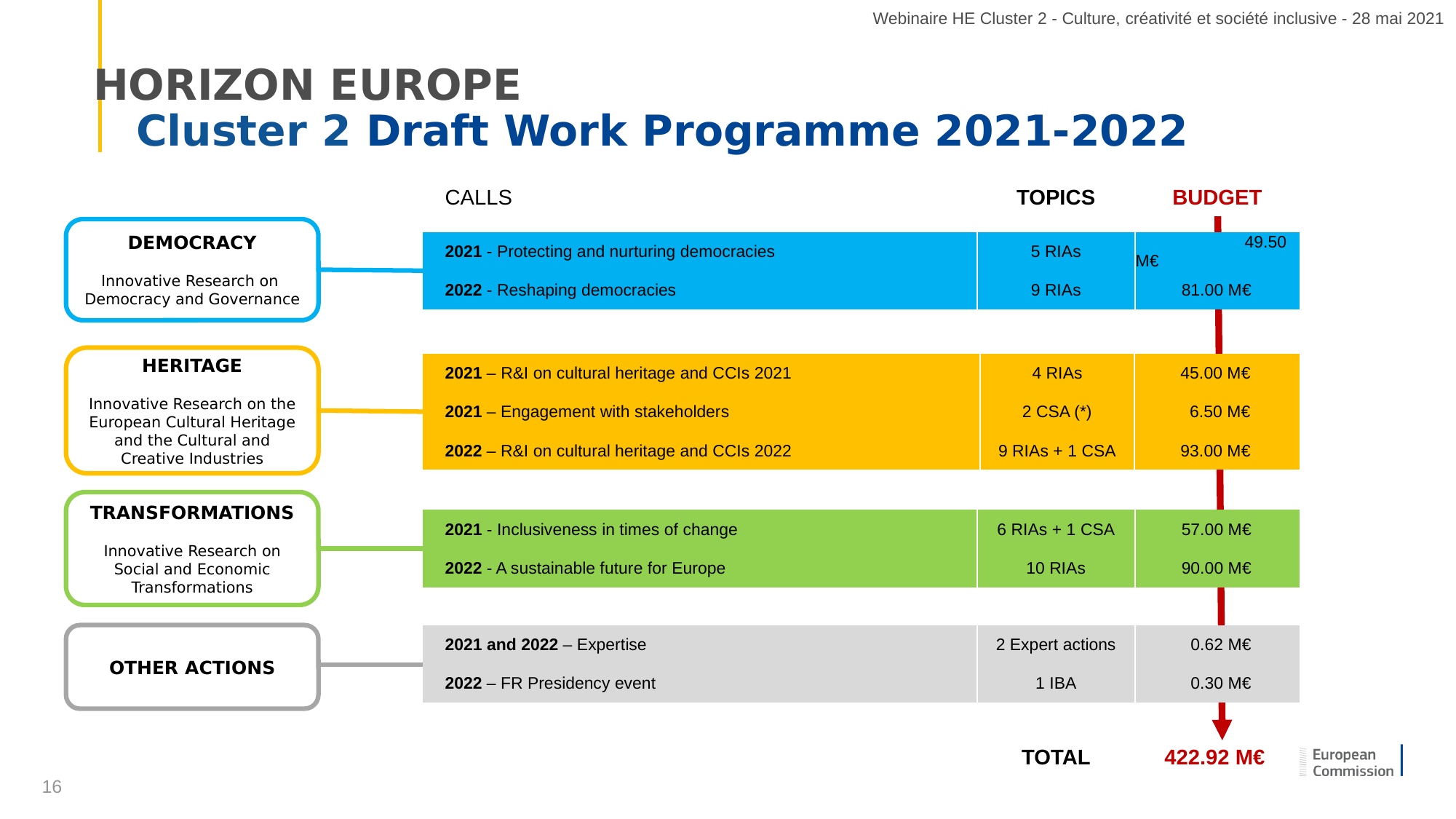

Webinaire HE Cluster 2 - Culture, créativité et société inclusive - 28 mai 2021
# HORIZON EUROPE Cluster 2 Draft Work Programme 2021-2022
| CALLS | TOPICS | BUDGET |
| --- | --- | --- |
DEMOCRACY

Innovative Research on
Democracy and Governance
| 2021 - Protecting and nurturing democracies | 5 RIAs | 49.50 M€ |
| --- | --- | --- |
| 2022 - Reshaping democracies | 9 RIAs | 81.00 M€ |
HERITAGE

Innovative Research on the European Cultural Heritage and the Cultural and Creative Industries
| 2021 – R&I on cultural heritage and CCIs 2021 | 4 RIAs | 45.00 M€ |
| --- | --- | --- |
| 2021 – Engagement with stakeholders | 2 CSA (\*) | 6.50 M€ |
| 2022 – R&I on cultural heritage and CCIs 2022 | 9 RIAs + 1 CSA | 93.00 M€ |
TRANSFORMATIONS

Innovative Research on Social and Economic Transformations
| 2021 - Inclusiveness in times of change | 6 RIAs + 1 CSA | 57.00 M€ |
| --- | --- | --- |
| 2022 - A sustainable future for Europe | 10 RIAs | 90.00 M€ |
OTHER ACTIONS
| 2021 and 2022 – Expertise | 2 Expert actions | 0.62 M€ |
| --- | --- | --- |
| 2022 – FR Presidency event | 1 IBA | 0.30 M€ |
|  | TOTAL | 422.92 M€ |
| --- | --- | --- |
16